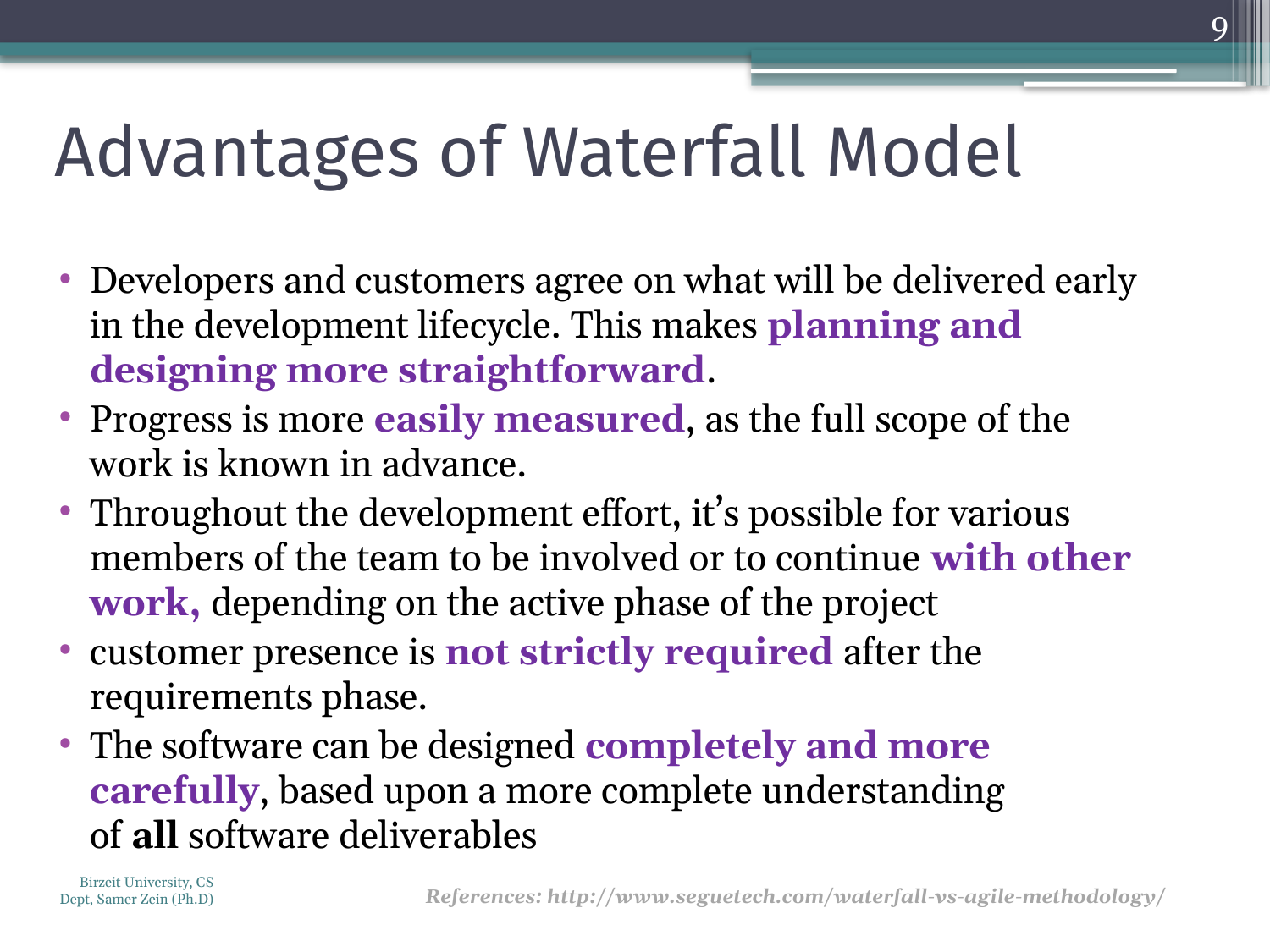

9
# Advantages of Waterfall Model

Developers and customers agree on what will be delivered early in the development lifecycle. This makes planning and designing more straightforward.
Progress is more easily measured, as the full scope of the work is known in advance.
Throughout the development effort, it’s possible for various members of the team to be involved or to continue with other work, depending on the active phase of the project
customer presence is not strictly required after the requirements phase.
The software can be designed completely and more carefully, based upon a more complete understanding of all software deliverables
Birzeit University, CS Dept, Samer Zein (Ph.D)
References: http://www.seguetech.com/waterfall-vs-agile-methodology/